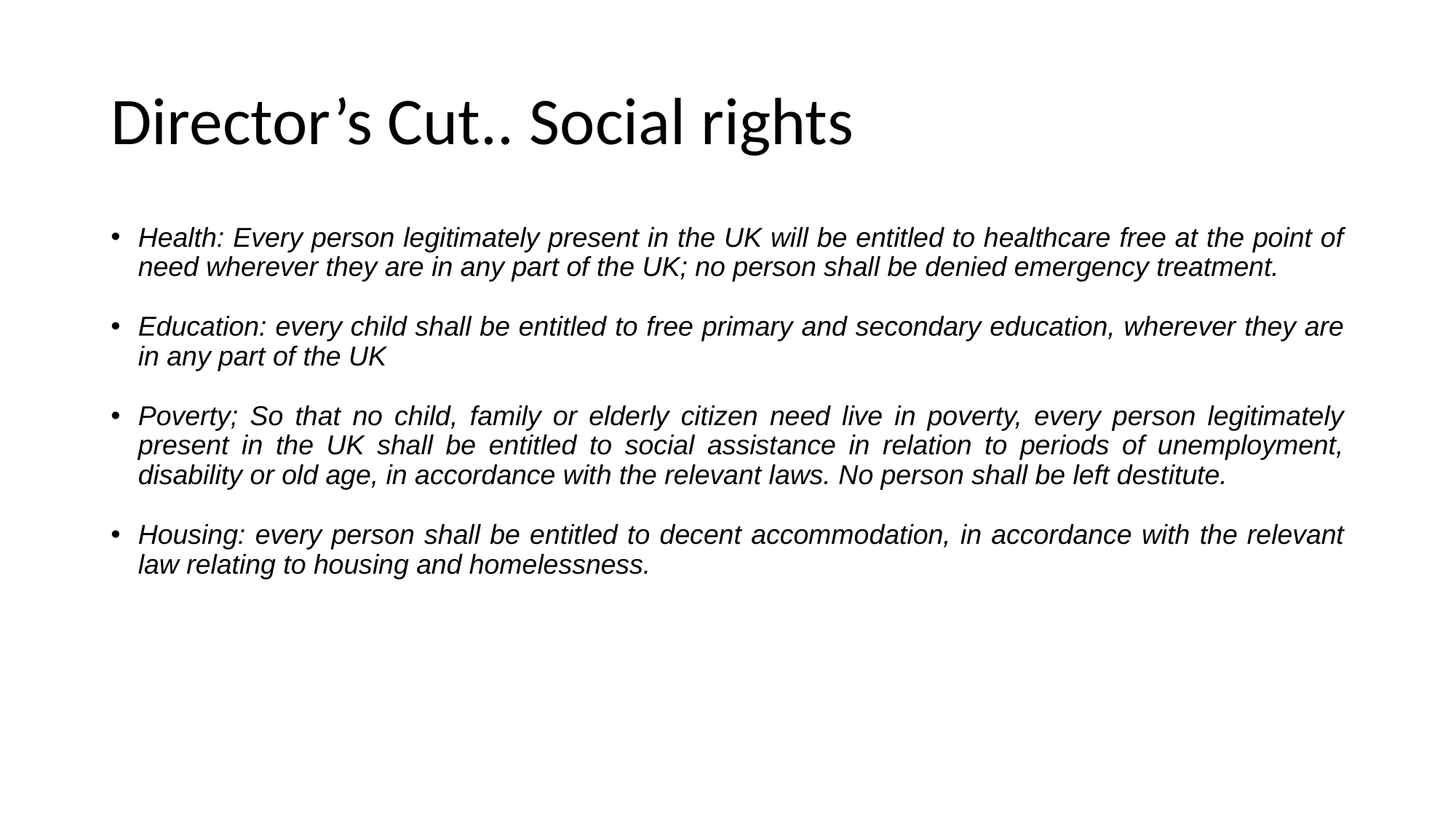

# Director’s Cut.. Social rights
Health: Every person legitimately present in the UK will be entitled to healthcare free at the point of need wherever they are in any part of the UK; no person shall be denied emergency treatment.
Education: every child shall be entitled to free primary and secondary education, wherever they are in any part of the UK
Poverty; So that no child, family or elderly citizen need live in poverty, every person legitimately present in the UK shall be entitled to social assistance in relation to periods of unemployment, disability or old age, in accordance with the relevant laws. No person shall be left destitute.
Housing: every person shall be entitled to decent accommodation, in accordance with the relevant law relating to housing and homelessness.